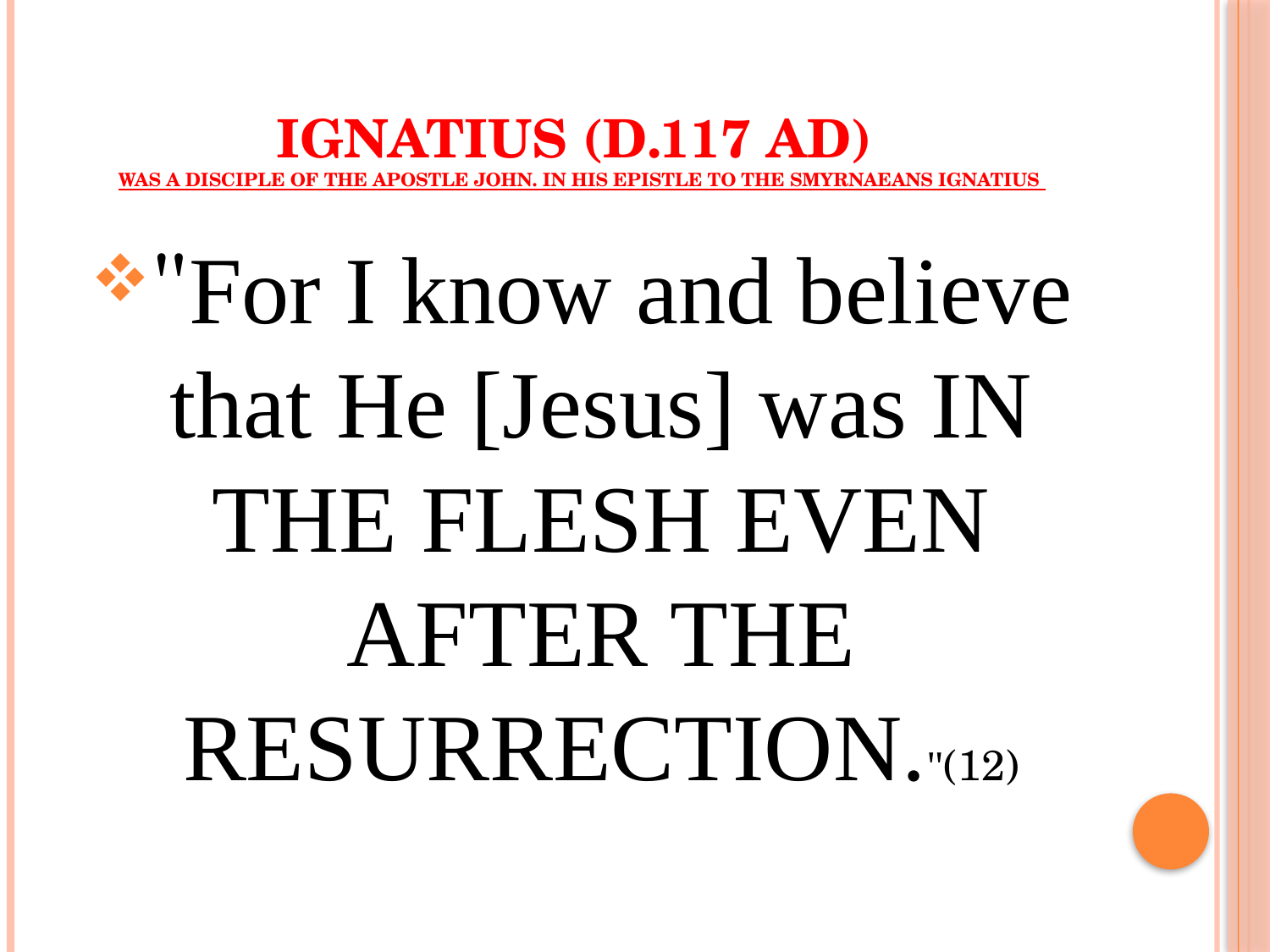

# Ignatius (d.117 AD) was a disciple of the apostle John. In his epistle to the Smyrnaeans Ignatius
"For I know and believe that He [Jesus] was IN THE FLESH EVEN AFTER THE RESURRECTION."(12)